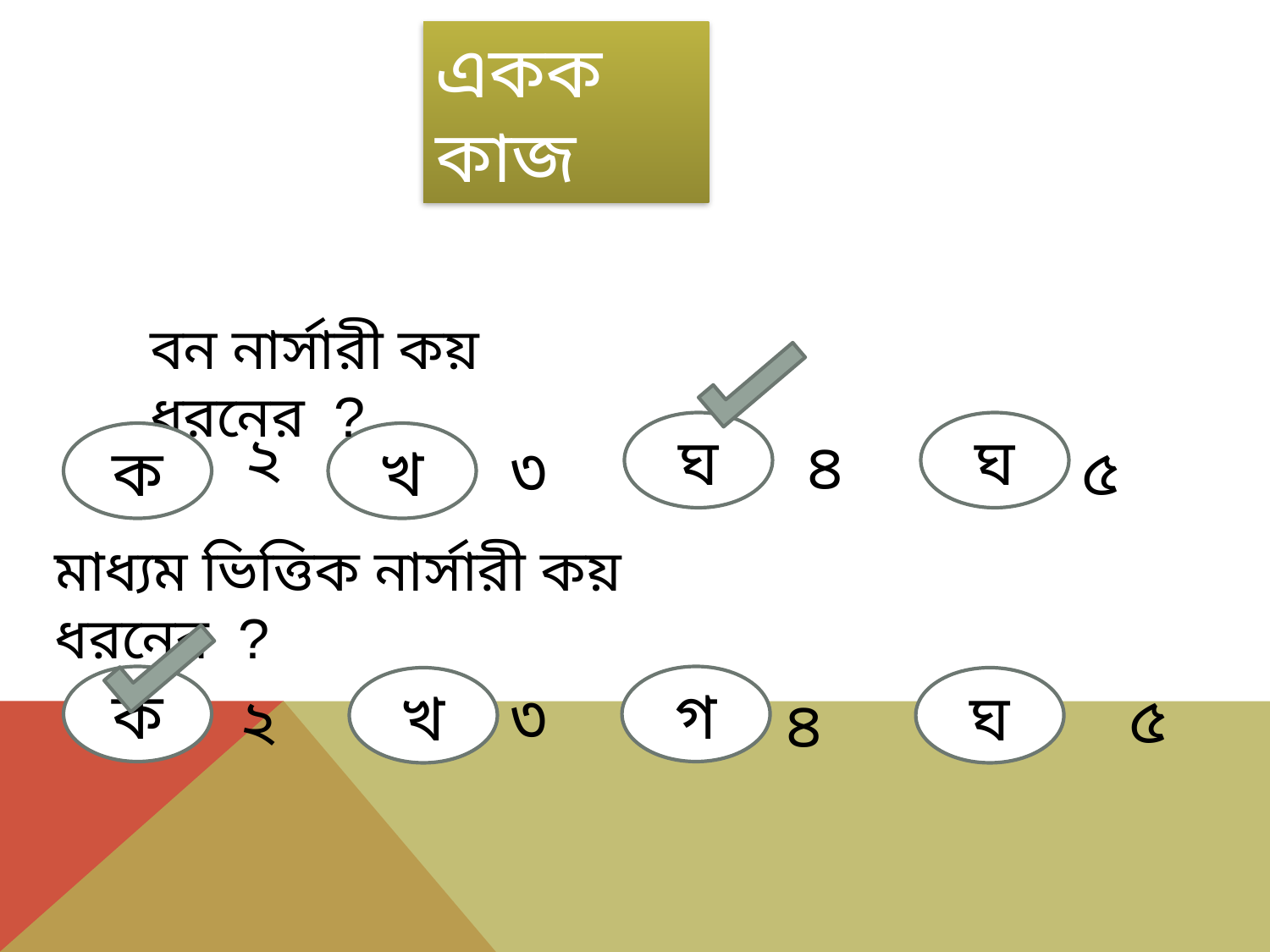

একক কাজ
বন নার্সারী কয় ধরনের  ?

২
ঘ
ঘ
৪
ক
খ
৩
৫
মাধ্যম ভিত্তিক নার্সারী কয় ধরনের  ?

ক
গ
খ
ঘ
৩
৫
২
৪